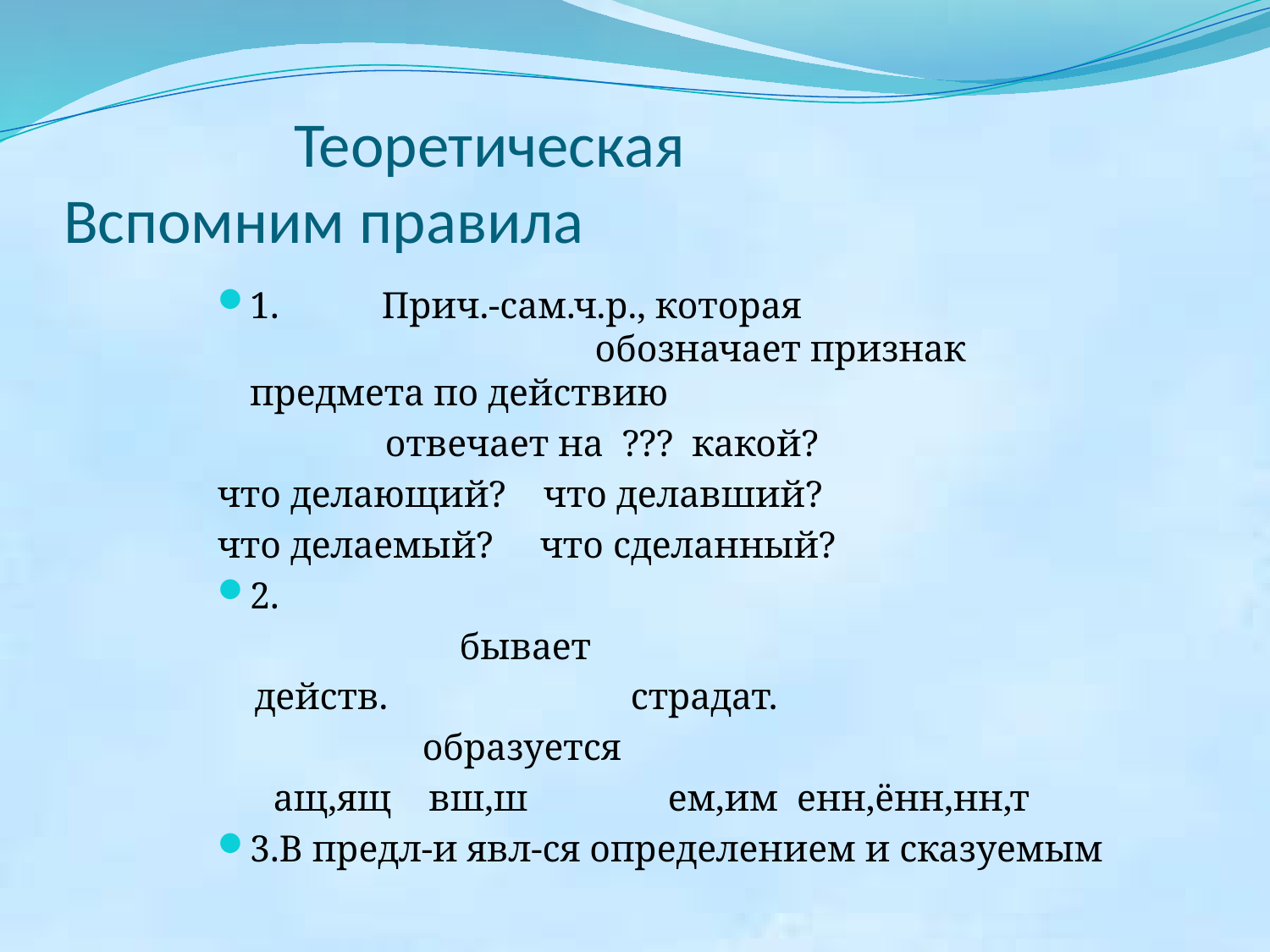

# Теоретическая Вспомним правила
1.           Прич.-сам.ч.р., которая                                                                       обозначает признак предмета по действию
                  отвечает на  ???  какой?
что делающий?    что делавший?
что делаемый?     что сделанный?
2.
                          бывает
    действ.                          страдат.
                      образуется
      ащ,ящ    вш,ш               ем,им  енн,ённ,нн,т
3.В предл-и явл-ся определением и сказуемым